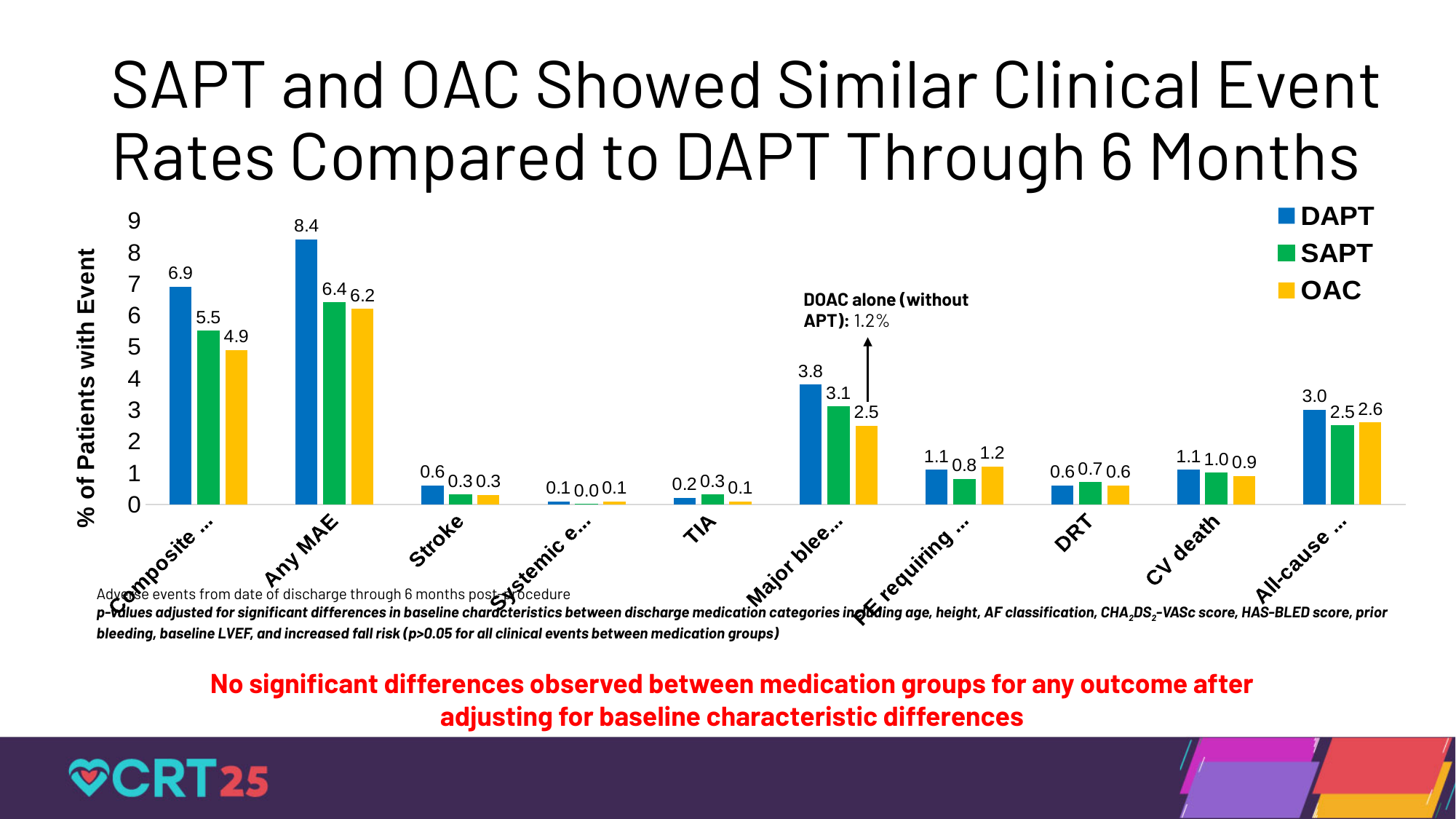

# SAPT and OAC Showed Similar Clinical Event Rates Compared to DAPT Through 6 Months

### Chart

| Category | DAPT | SAPT | OAC |
|---|---|---|---|
| Composite endpoint | 6.9 | 5.5 | 4.9 |
| Any MAE | 8.4 | 6.4 | 6.2 |
| Stroke | 0.6 | 0.3 | 0.3 |
| Systemic embolism | 0.1 | 0.0 | 0.1 |
| TIA | 0.2 | 0.3 | 0.1 |
| Major bleeding | 3.8 | 3.1 | 2.5 |
| PE requiring intervention | 1.1 | 0.8 | 1.2 |
| DRT | 0.6 | 0.7 | 0.6 |
| CV death | 1.1 | 1.0 | 0.9 |
| All-cause death | 3.0 | 2.5 | 2.6 |
DOAC alone (without APT): 1.2%
Adverse events from date of discharge through 6 months post-procedure
p-values adjusted for significant differences in baseline characteristics between discharge medication categories including age, height, AF classification, CHA2DS2-VASc score, HAS-BLED score, prior bleeding, baseline LVEF, and increased fall risk (p>0.05 for all clinical events between medication groups)
No significant differences observed between medication groups for any outcome after adjusting for baseline characteristic differences